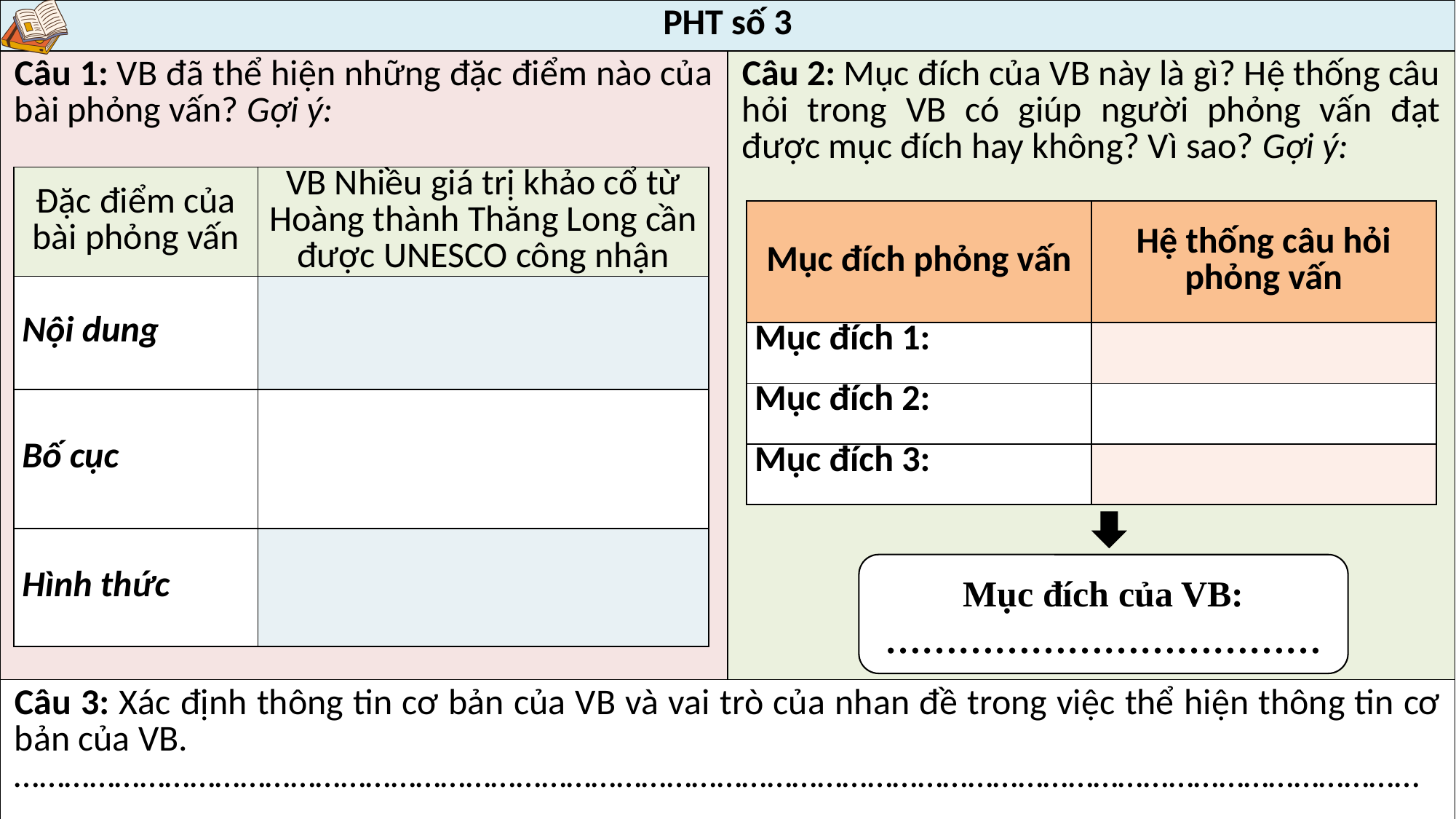

| PHT số 3 |  |
| --- | --- |
| Câu 1: VB đã thể hiện những đặc điểm nào của bài phỏng vấn? Gợi ý: | Câu 2: Mục đích của VB này là gì? Hệ thống câu hỏi trong VB có giúp người phỏng vấn đạt được mục đích hay không? Vì sao? Gợi ý: |
| Câu 3: Xác định thông tin cơ bản của VB và vai trò của nhan đề trong việc thể hiện thông tin cơ bản của VB. …………………………………………………………………………………………………………………………………………………… |  |

| Đặc điểm của bài phỏng vấn | VB Nhiều giá trị khảo cổ từ Hoàng thành Thăng Long cần được UNESCO công nhận |
| --- | --- |
| Nội dung |  |
| Bố cục |  |
| Hình thức |  |
| Mục đích phỏng vấn | Hệ thống câu hỏi phỏng vấn |
| --- | --- |
| Mục đích 1: |  |
| Mục đích 2: |  |
| Mục đích 3: |  |

Mục đích của VB: ………………………………